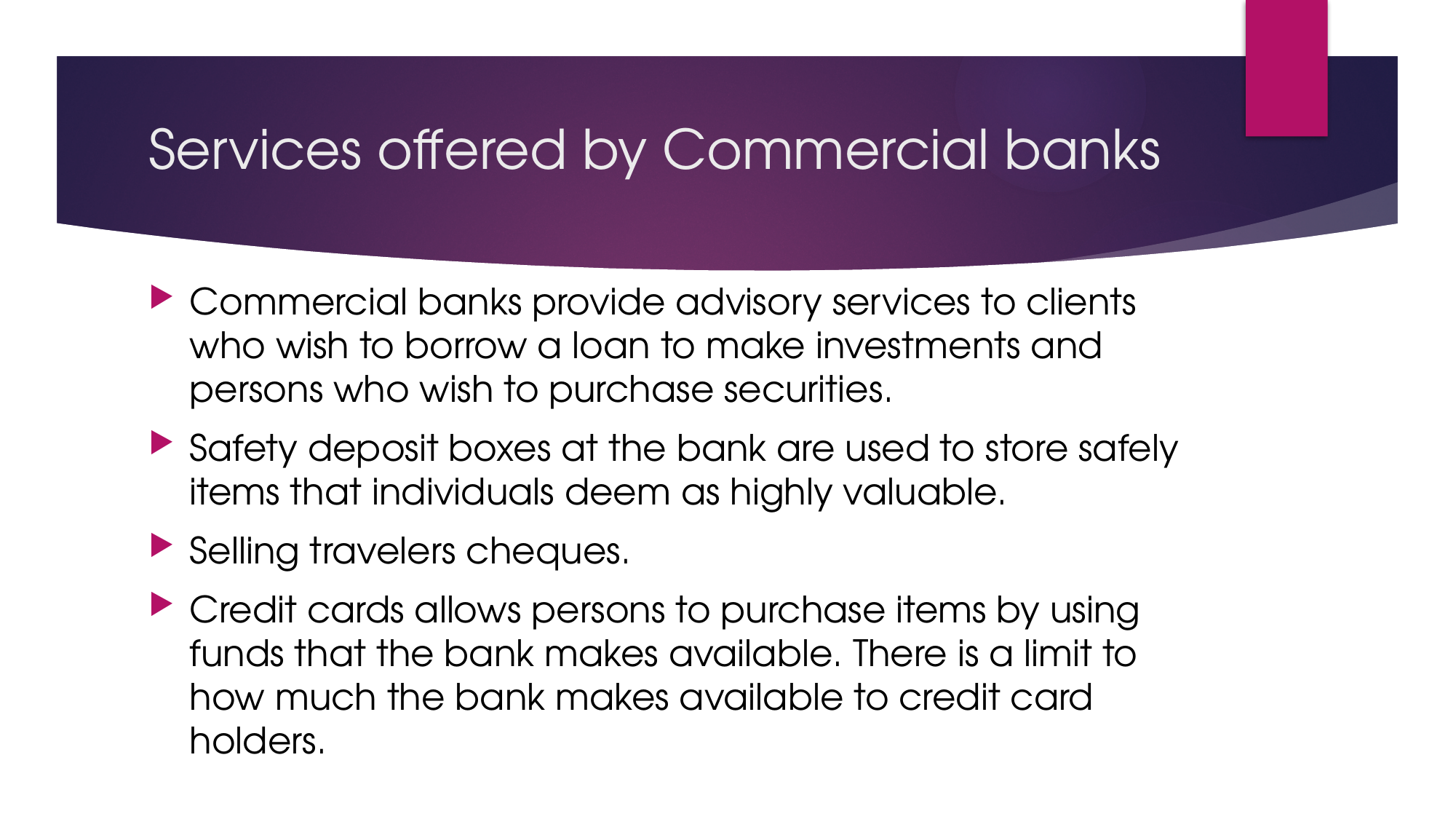

# Services offered by Commercial banks
Commercial banks provide advisory services to clients who wish to borrow a loan to make investments and persons who wish to purchase securities.
Safety deposit boxes at the bank are used to store safely items that individuals deem as highly valuable.
Selling travelers cheques.
Credit cards allows persons to purchase items by using funds that the bank makes available. There is a limit to how much the bank makes available to credit card holders.